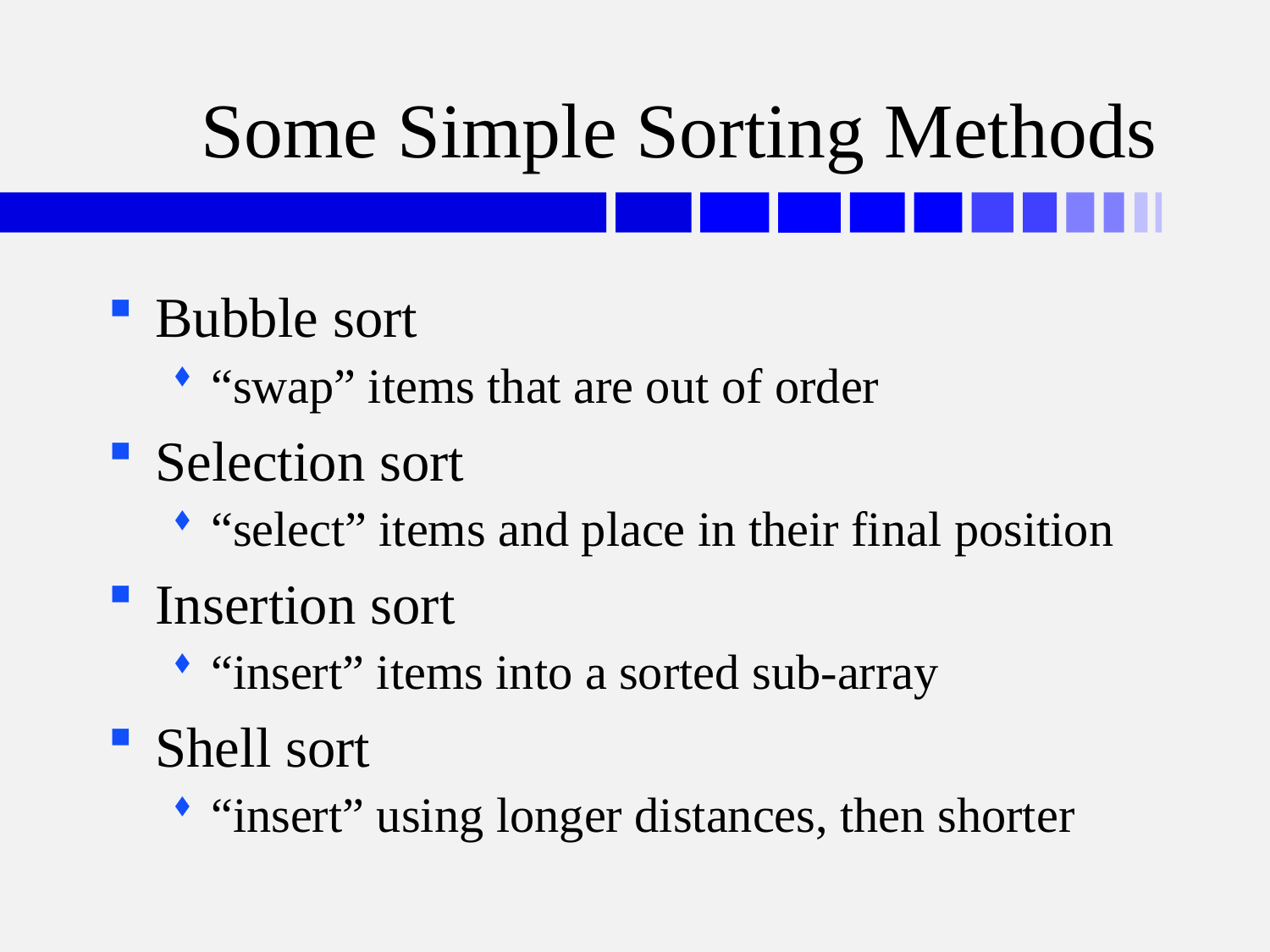

# Some Simple Sorting Methods
Bubble sort
“swap” items that are out of order
Selection sort
“select” items and place in their final position
Insertion sort
“insert” items into a sorted sub-array
Shell sort
“insert” using longer distances, then shorter